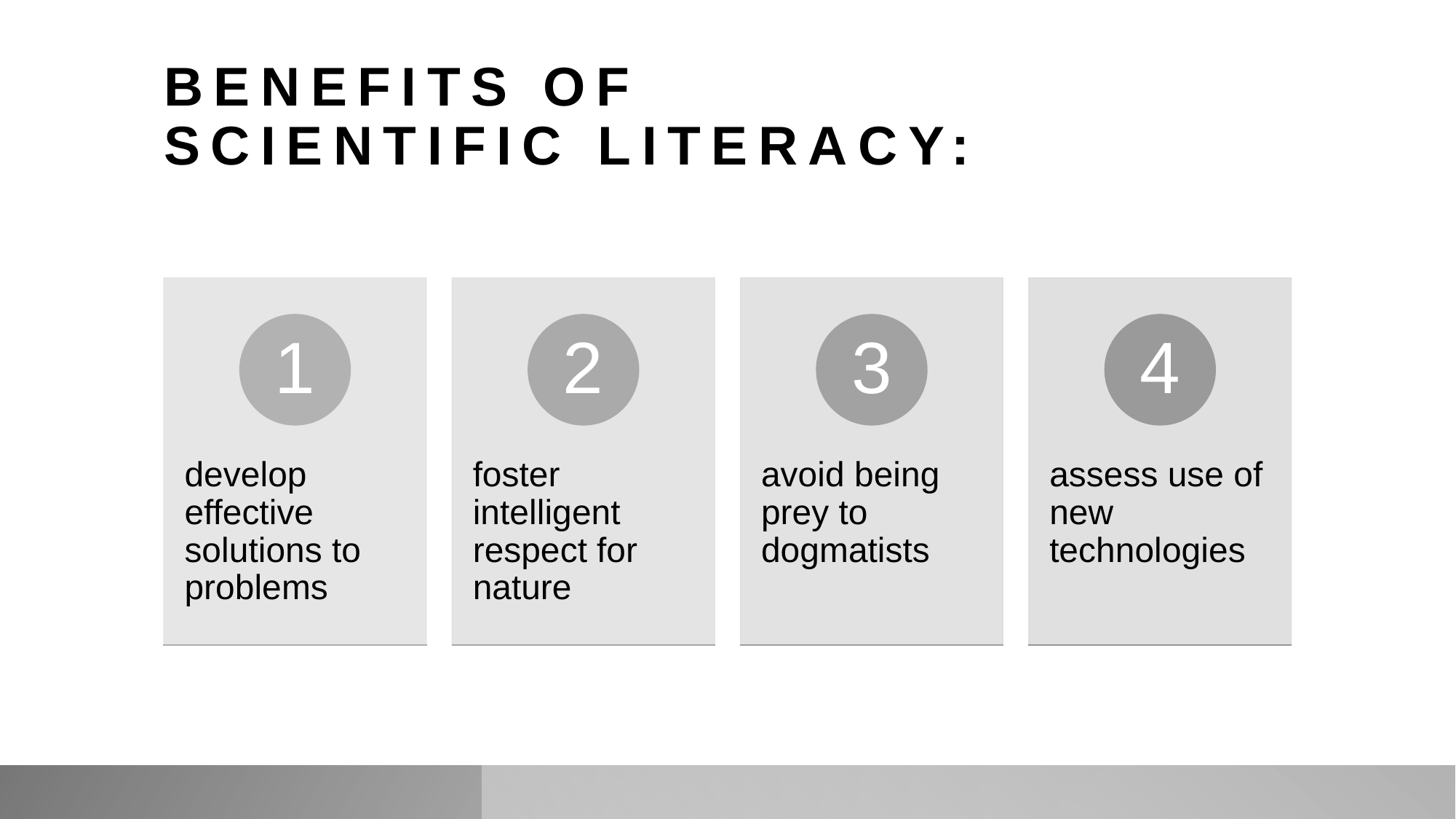

# Benefits of Scientific Literacy:
develop effective solutions to problems
1
foster intelligent respect for nature
2
avoid being prey to dogmatists
3
assess use of new technologies
4